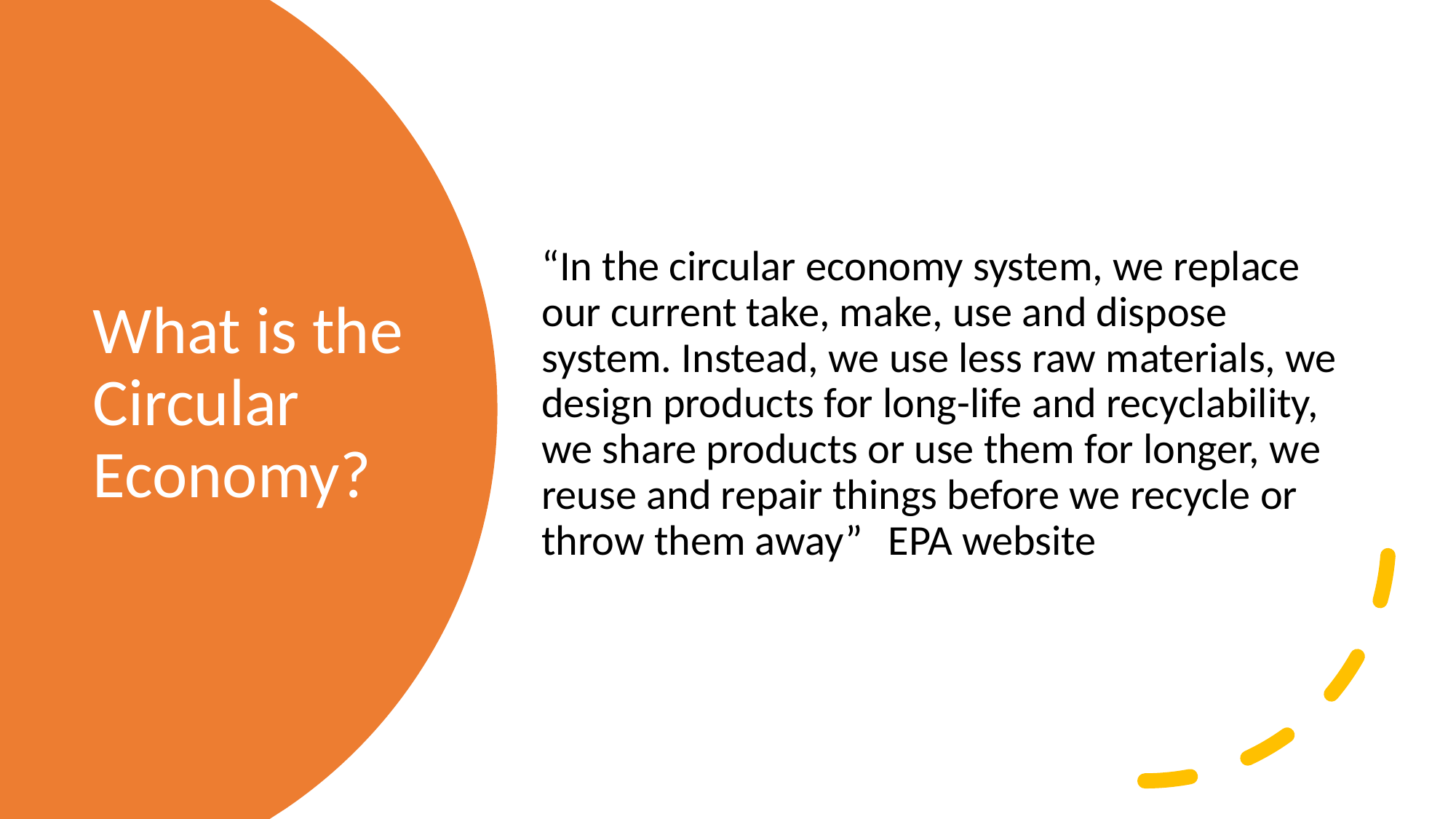

“In the circular economy system, we replace our current take, make, use and dispose system. Instead, we use less raw materials, we design products for long-life and recyclability, we share products or use them for longer, we reuse and repair things before we recycle or throw them away”	  EPA website
# What is the Circular Economy?